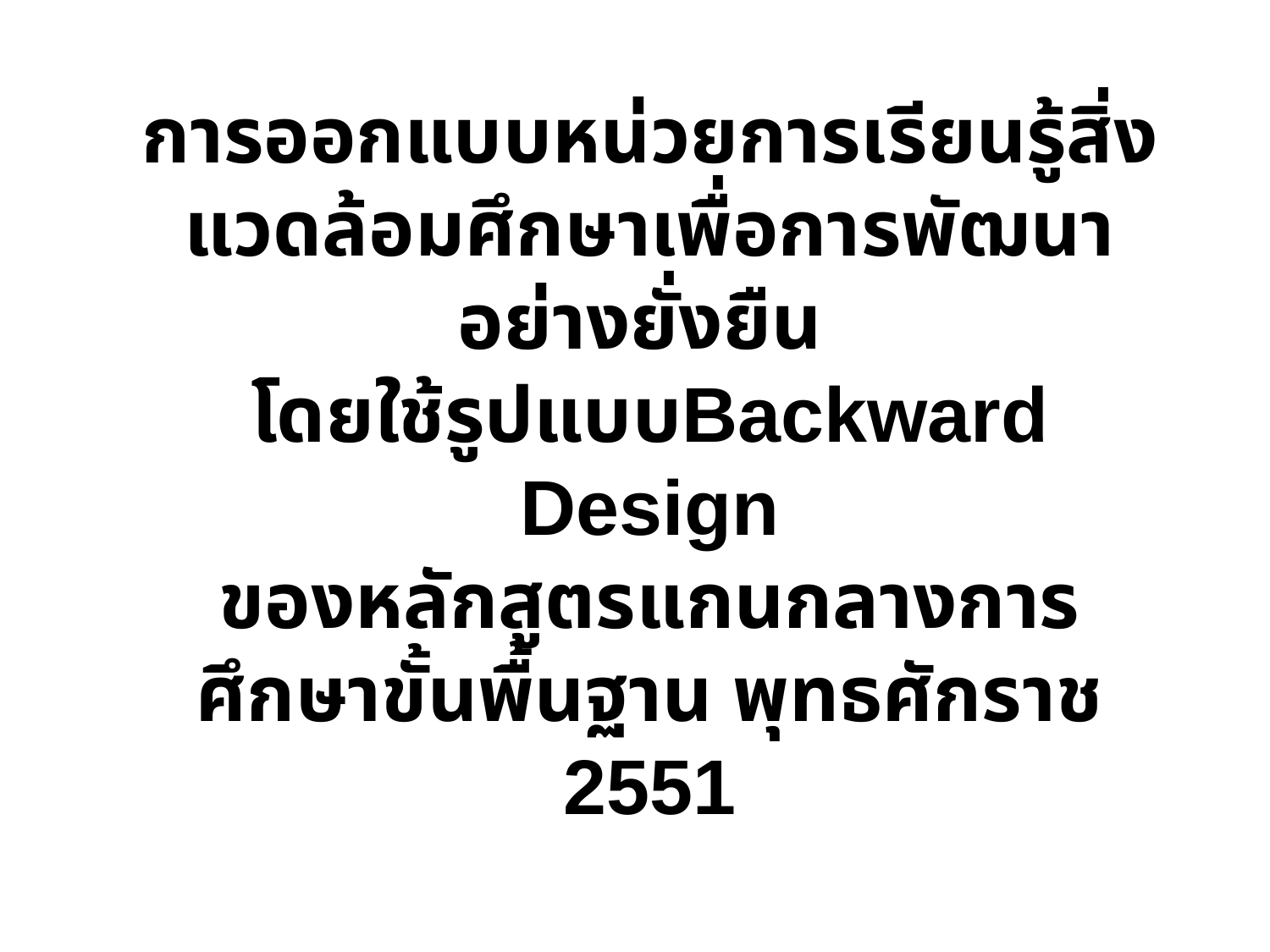

การออกแบบหน่วยการเรียนรู้สิ่งแวดล้อมศึกษาเพื่อการพัฒนาอย่างยั่งยืน
โดยใช้รูปแบบBackward Design
ของหลักสูตรแกนกลางการศึกษาขั้นพื้นฐาน พุทธศักราช 2551